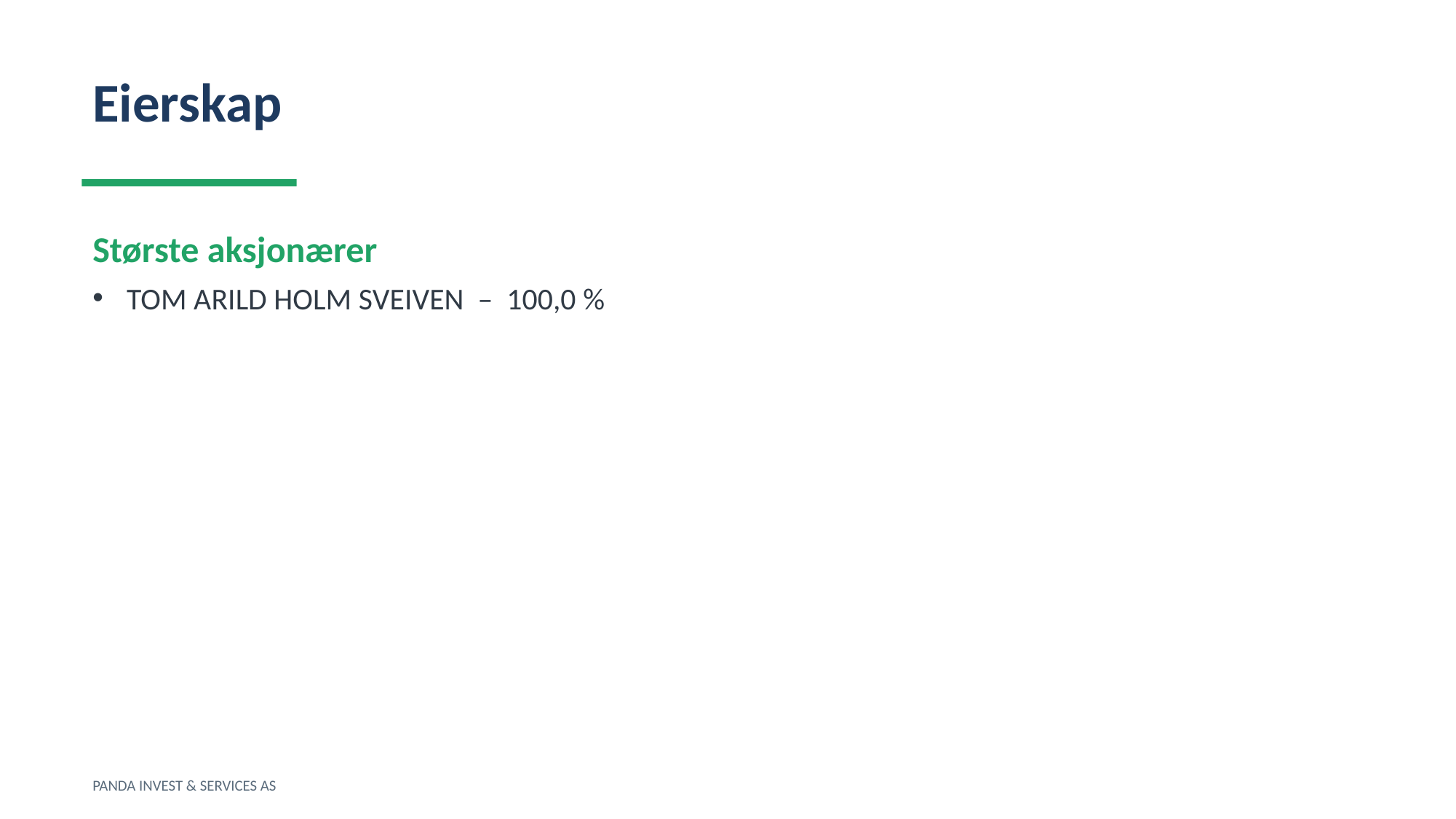

Eierskap

Største aksjonærer
TOM ARILD HOLM SVEIVEN  –  100,0 %
PANDA INVEST & SERVICES AS